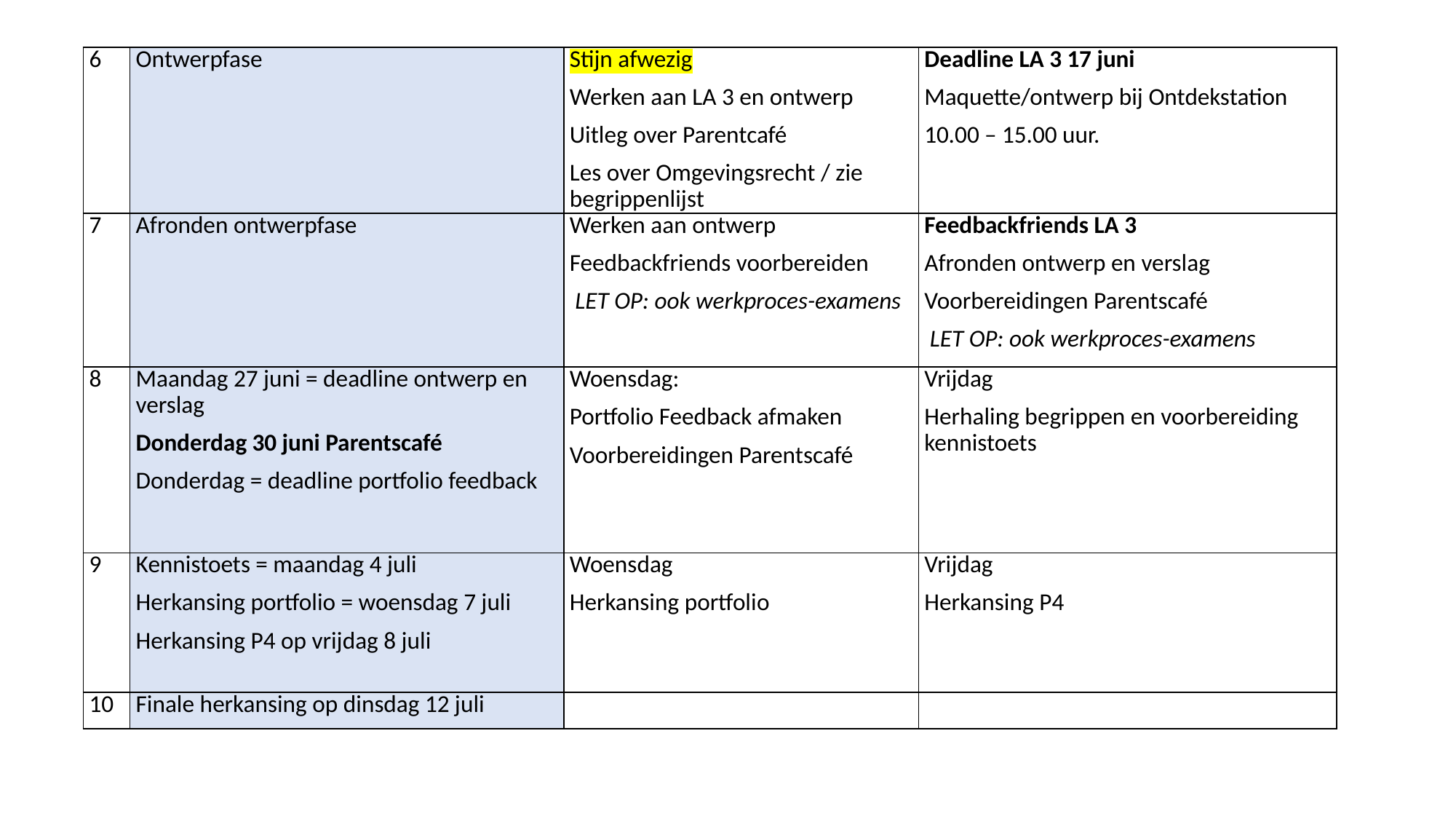

| 6 | Ontwerpfase | Stijn afwezig Werken aan LA 3 en ontwerp Uitleg over Parentcafé Les over Omgevingsrecht / zie begrippenlijst | Deadline LA 3 17 juni Maquette/ontwerp bij Ontdekstation 10.00 – 15.00 uur. |
| --- | --- | --- | --- |
| 7 | Afronden ontwerpfase | Werken aan ontwerp Feedbackfriends voorbereiden  LET OP: ook werkproces-examens | Feedbackfriends LA 3 Afronden ontwerp en verslag Voorbereidingen Parentscafé  LET OP: ook werkproces-examens |
| 8 | Maandag 27 juni = deadline ontwerp en verslag Donderdag 30 juni Parentscafé Donderdag = deadline portfolio feedback | Woensdag: Portfolio Feedback afmaken Voorbereidingen Parentscafé | Vrijdag Herhaling begrippen en voorbereiding kennistoets |
| 9 | Kennistoets = maandag 4 juli Herkansing portfolio = woensdag 7 juli Herkansing P4 op vrijdag 8 juli | Woensdag Herkansing portfolio | Vrijdag Herkansing P4 |
| 10 | Finale herkansing op dinsdag 12 juli |  |  |